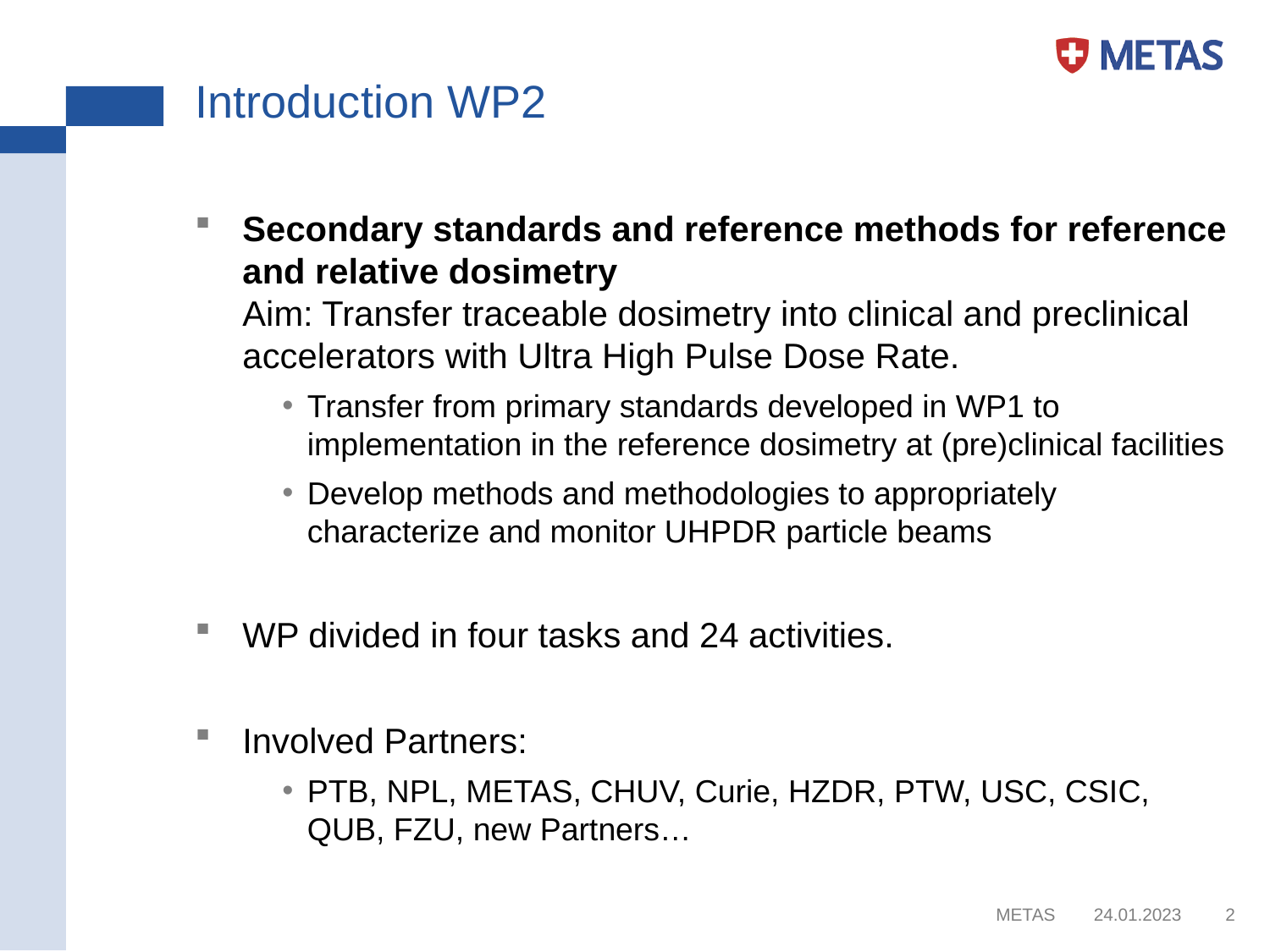

# Introduction WP2
Secondary standards and reference methods for reference and relative dosimetry
Aim: Transfer traceable dosimetry into clinical and preclinical accelerators with Ultra High Pulse Dose Rate.
Transfer from primary standards developed in WP1 to implementation in the reference dosimetry at (pre)clinical facilities
Develop methods and methodologies to appropriately characterize and monitor UHPDR particle beams

WP divided in four tasks and 24 activities.

Involved Partners:
PTB, NPL, METAS, CHUV, Curie, HZDR, PTW, USC, CSIC, QUB, FZU, new Partners…
METAS
24.01.2023
2